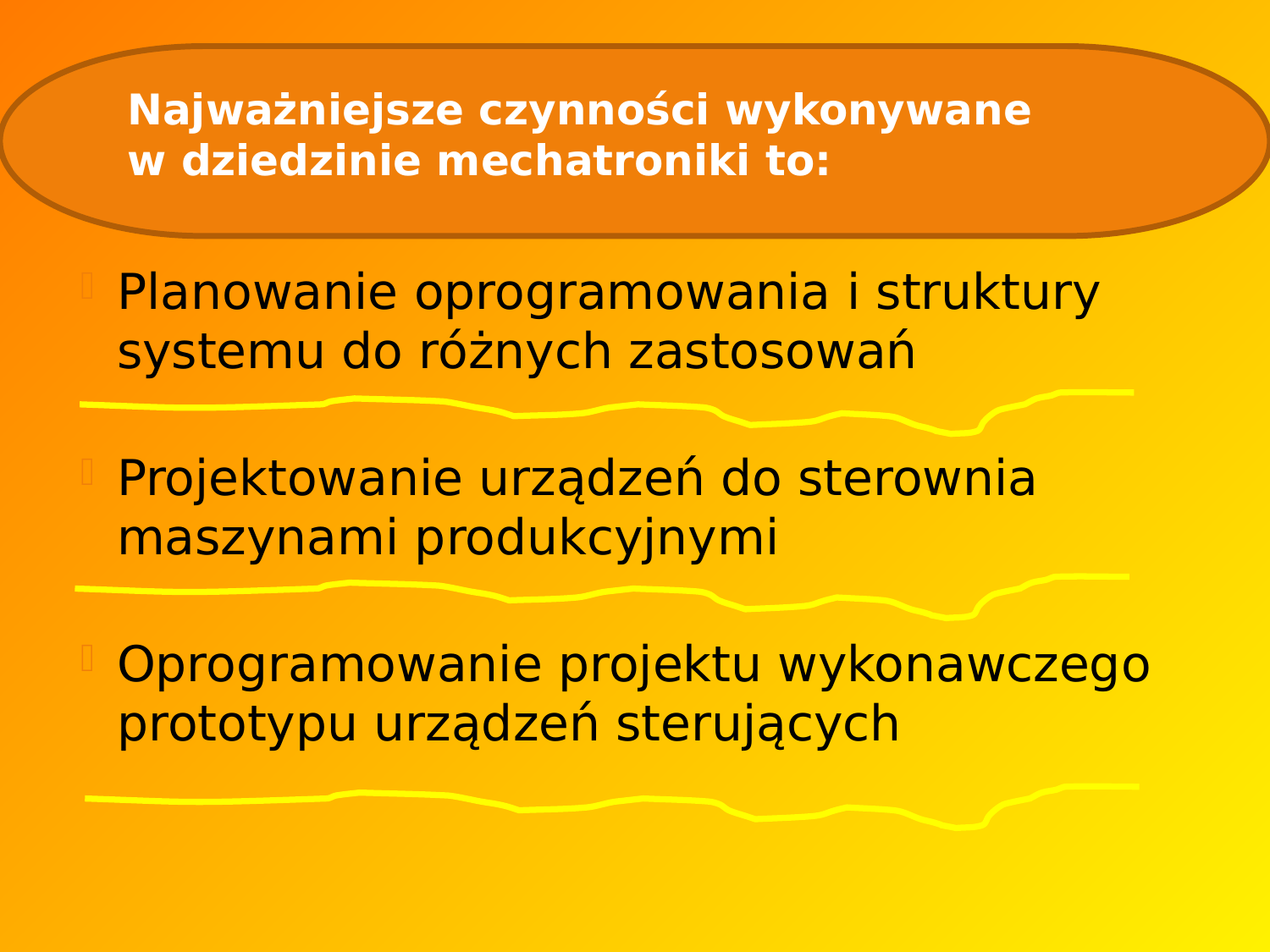

Planowanie oprogramowania i struktury systemu do różnych zastosowań

Projektowanie urządzeń do sterownia maszynami produkcyjnymi

Oprogramowanie projektu wykonawczego prototypu urządzeń sterujących
Najważniejsze czynności wykonywane
w dziedzinie mechatroniki to: